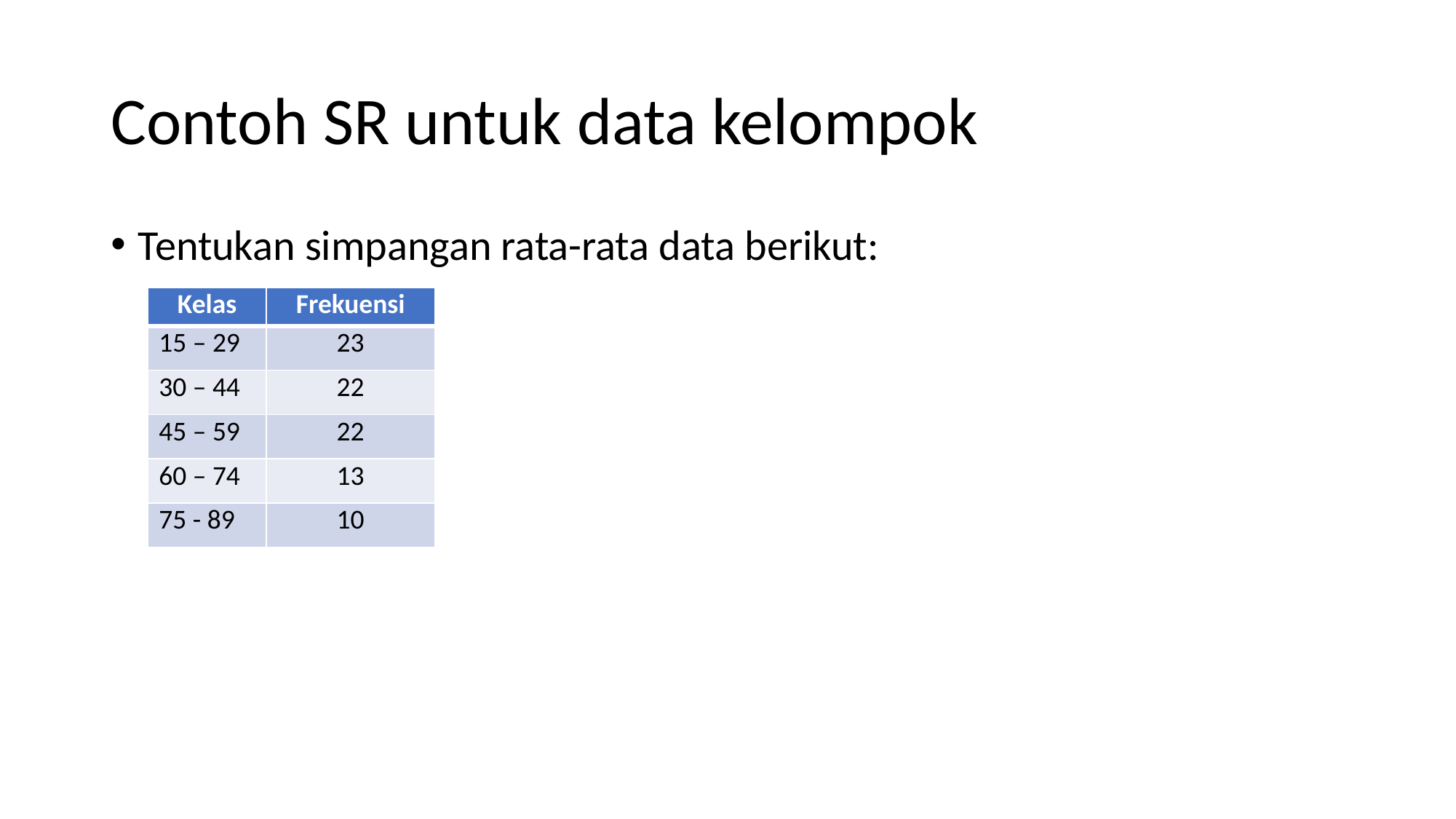

# Contoh SR untuk data kelompok
Tentukan simpangan rata-rata data berikut:

| Kelas | Frekuensi |
| --- | --- |
| 15 – 29 | 23 |
| 30 – 44 | 22 |
| 45 – 59 | 22 |
| 60 – 74 | 13 |
| 75 - 89 | 10 |